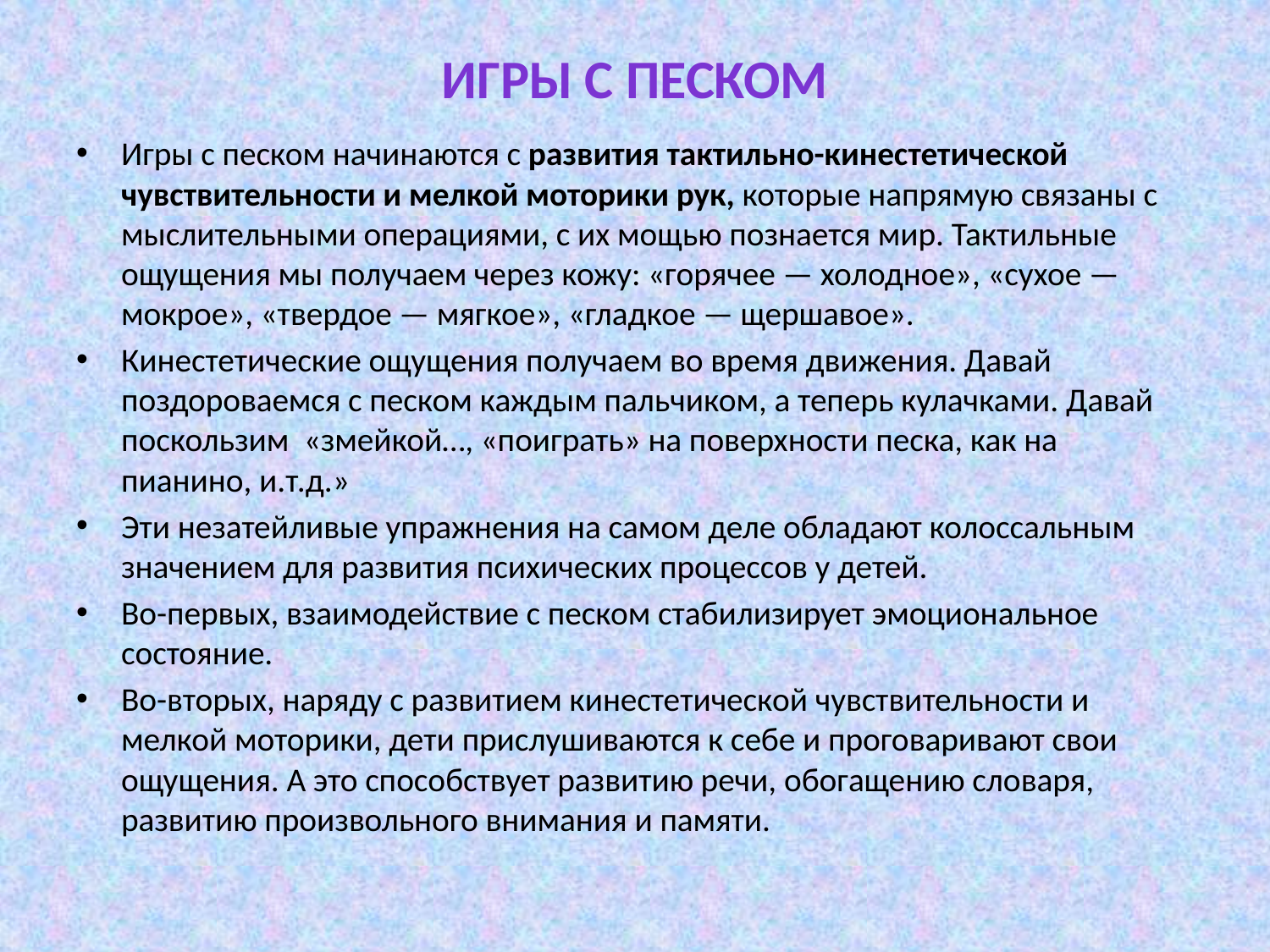

# Игры с песком
Игры с песком начинаются с развития тактильно-кинестетической чувствительности и мелкой моторики рук, которые напрямую связаны с мыслительными операциями, с их мощью познается мир. Тактильные ощущения мы получаем через кожу: «горячее — холодное», «сухое — мокрое», «твердое — мягкое», «гладкое — щершавое».
Кинестетические ощущения получаем во время движения. Давай поздороваемся с песком каждым пальчиком, а теперь кулачками. Давай поскользим  «змейкой…, «поиграть» на поверхности песка, как на пианино, и.т.д.»
Эти незатейливые упражнения на самом деле обладают колоссальным значением для развития психических процессов у детей.
Во-первых, взаимодействие с песком стабилизирует эмоциональное состояние.
Во-вторых, наряду с развитием кинестетической чувствительности и мелкой моторики, дети прислушиваются к себе и проговаривают свои ощущения. А это способствует развитию речи, обогащению словаря, развитию произвольного внимания и памяти.